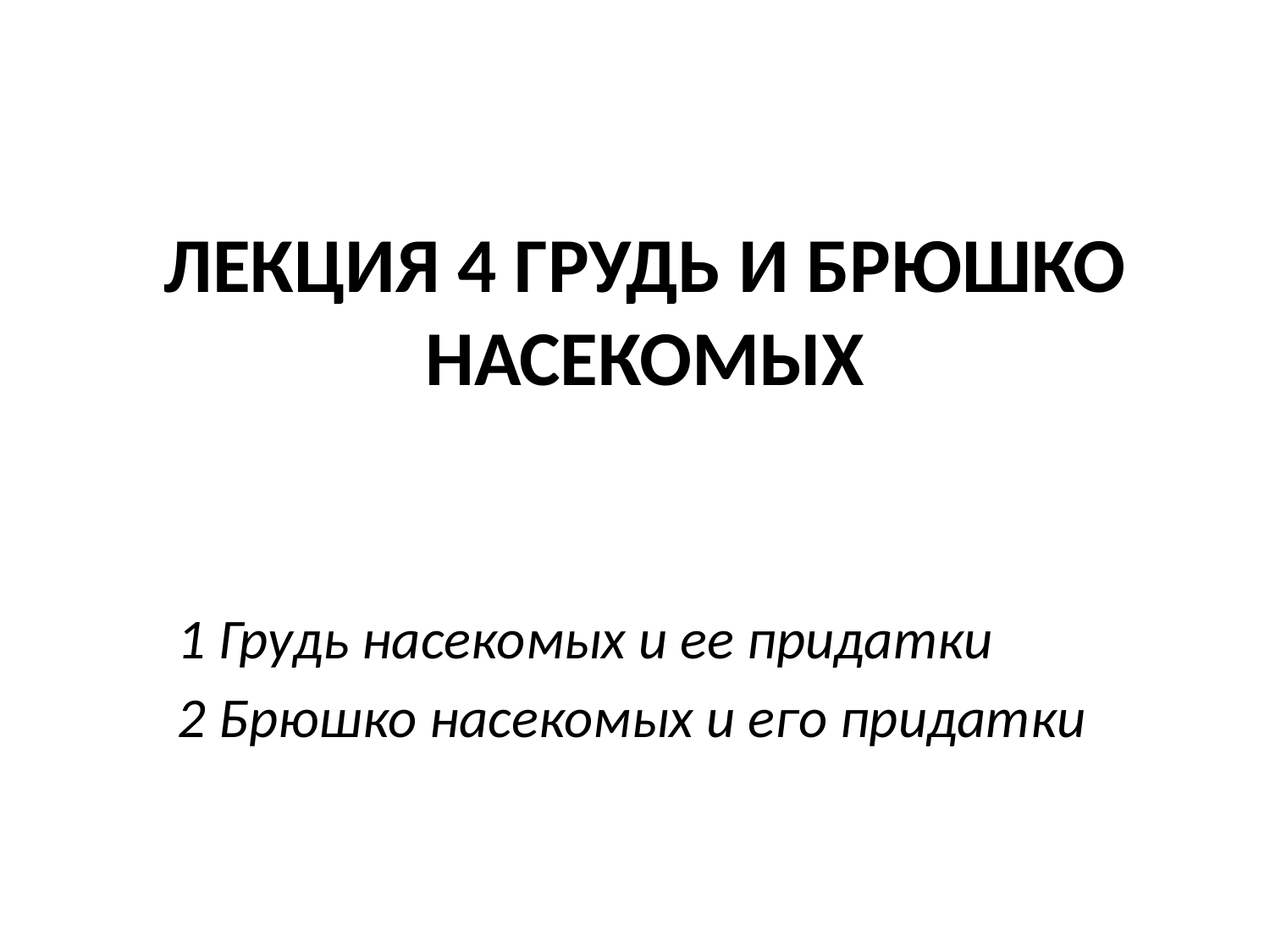

# ЛЕКЦИЯ 4 ГРУДЬ И БРЮШКО НАСЕКОМЫХ
1 Грудь насекомых и ее придатки
2 Брюшко насекомых и его придатки